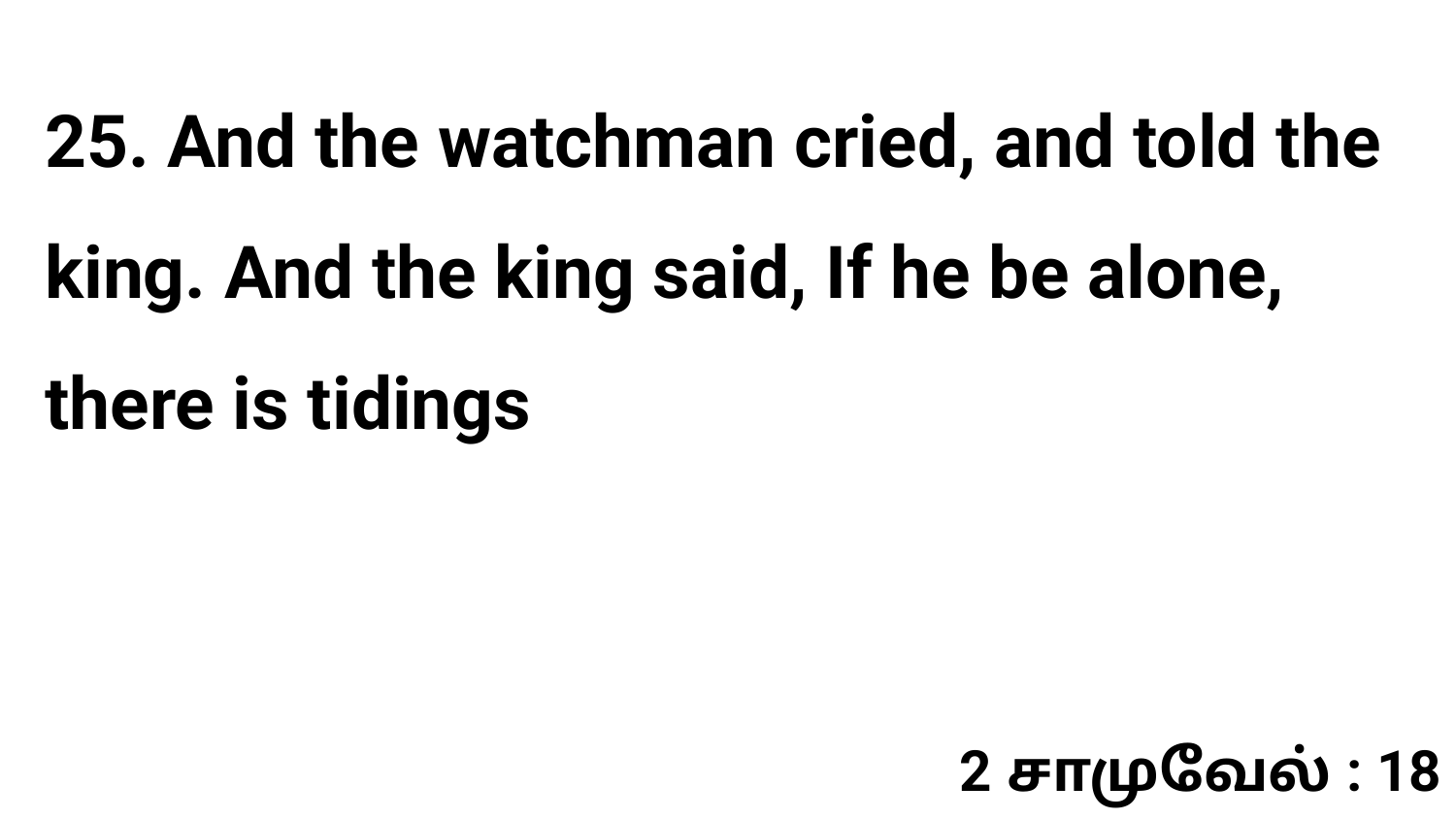

25. And the watchman cried, and told the king. And the king said, If he be alone, there is tidings
2 சாமுவேல் : 18